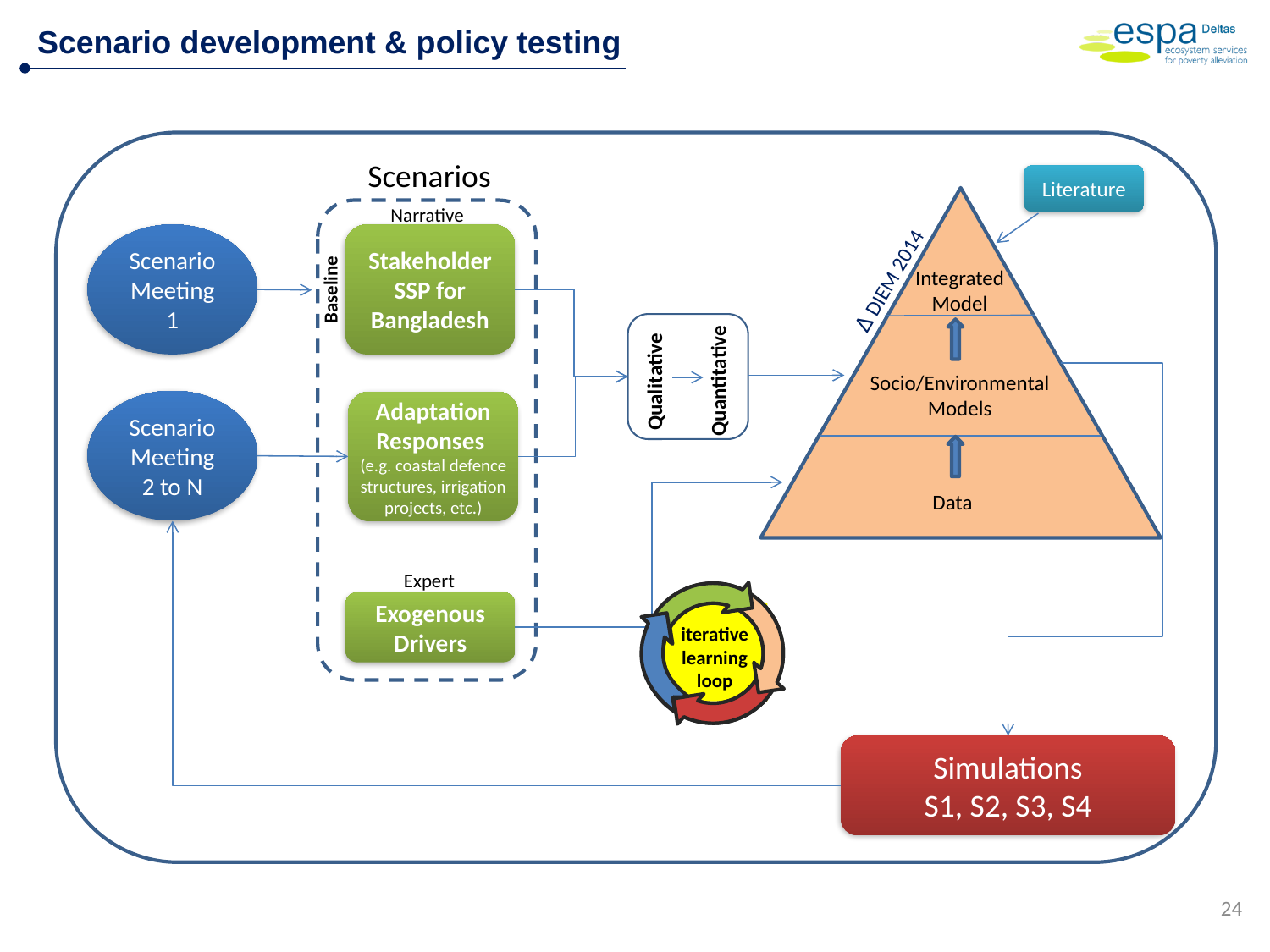

Scenario development & policy testing

Scenarios
Literature

Integrated
Model
Δ DIEM 2014

Socio/Environmental
Models

Data
Narrative

Scenario
Meeting 1
Stakeholder
SSP for Bangladesh
Baseline

Quantitative
Qualitative
Scenario
Meeting 2 to N
Adaptation
Responses
(e.g. coastal defence structures, irrigation projects, etc.)
Expert
Exogenous Drivers
Simulations
S1, S2, S3, S4

iterative learning loop
24